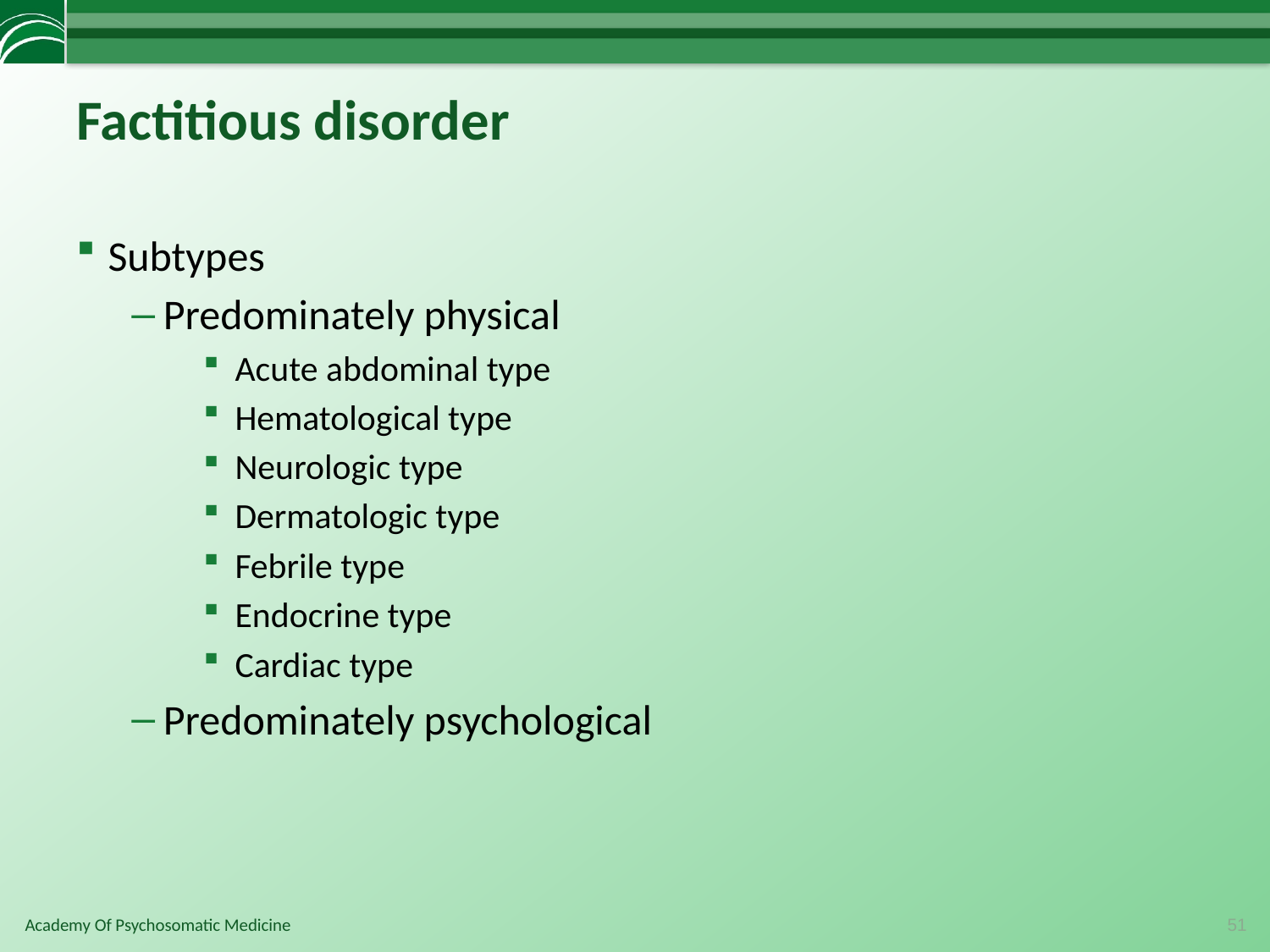

# Factitious disorder
Subtypes
Predominately physical
Acute abdominal type
Hematological type
Neurologic type
Dermatologic type
Febrile type
Endocrine type
Cardiac type
Predominately psychological
51